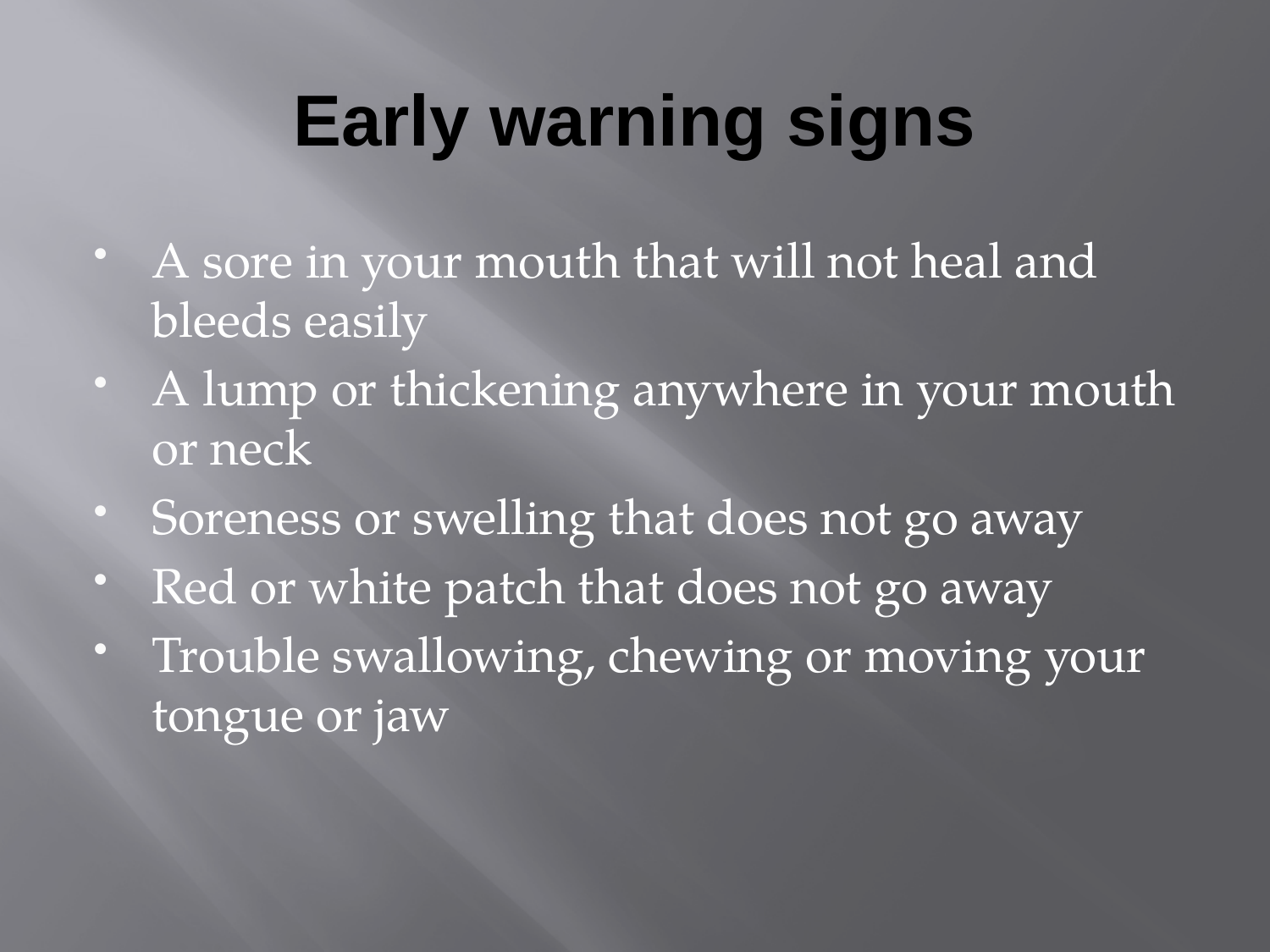

# Early warning signs
A sore in your mouth that will not heal and bleeds easily
A lump or thickening anywhere in your mouth or neck
Soreness or swelling that does not go away
Red or white patch that does not go away
Trouble swallowing, chewing or moving your tongue or jaw